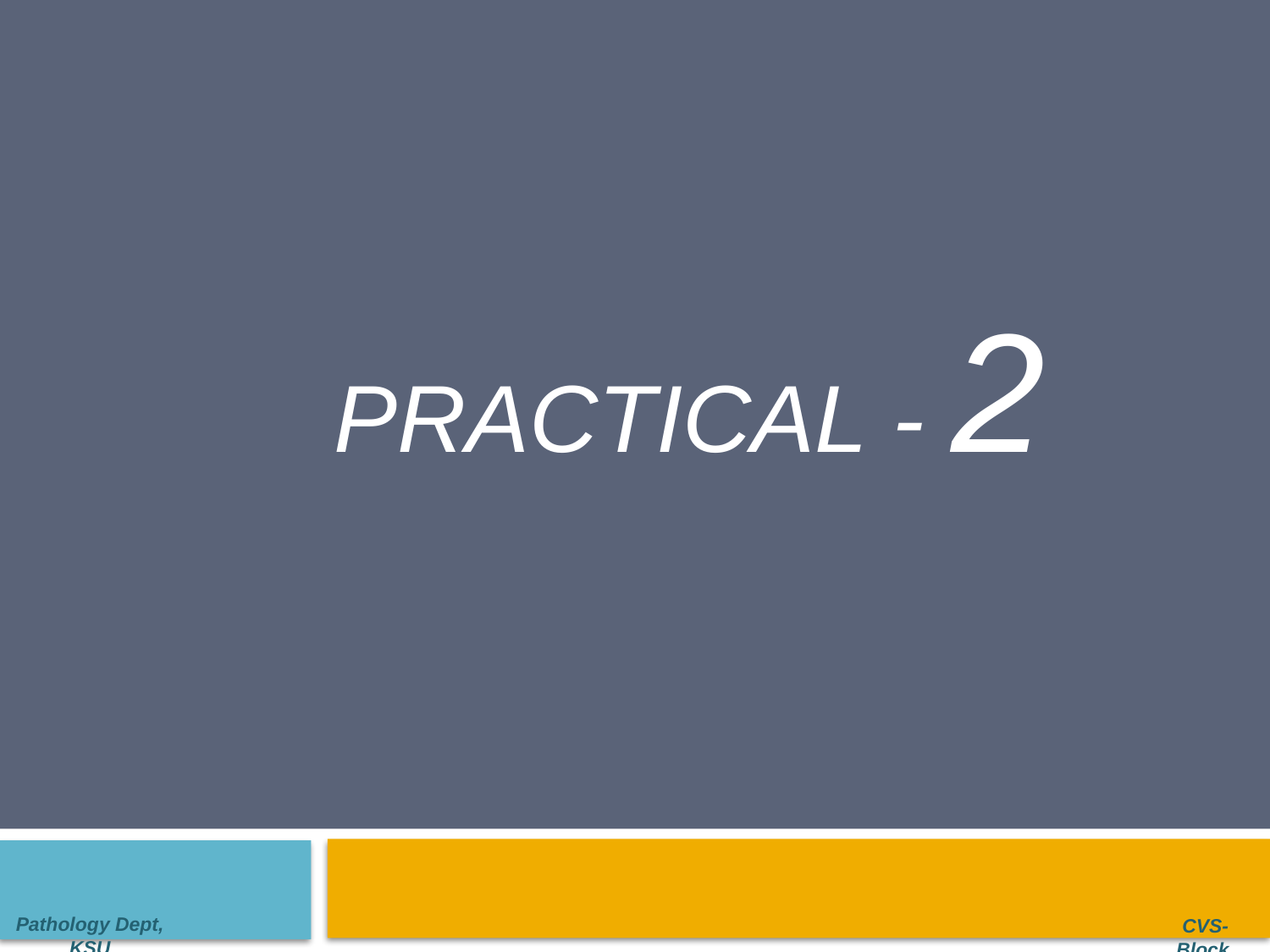

# PRACTICAL - 2
Pathology Dept, KSU
CVS- Block